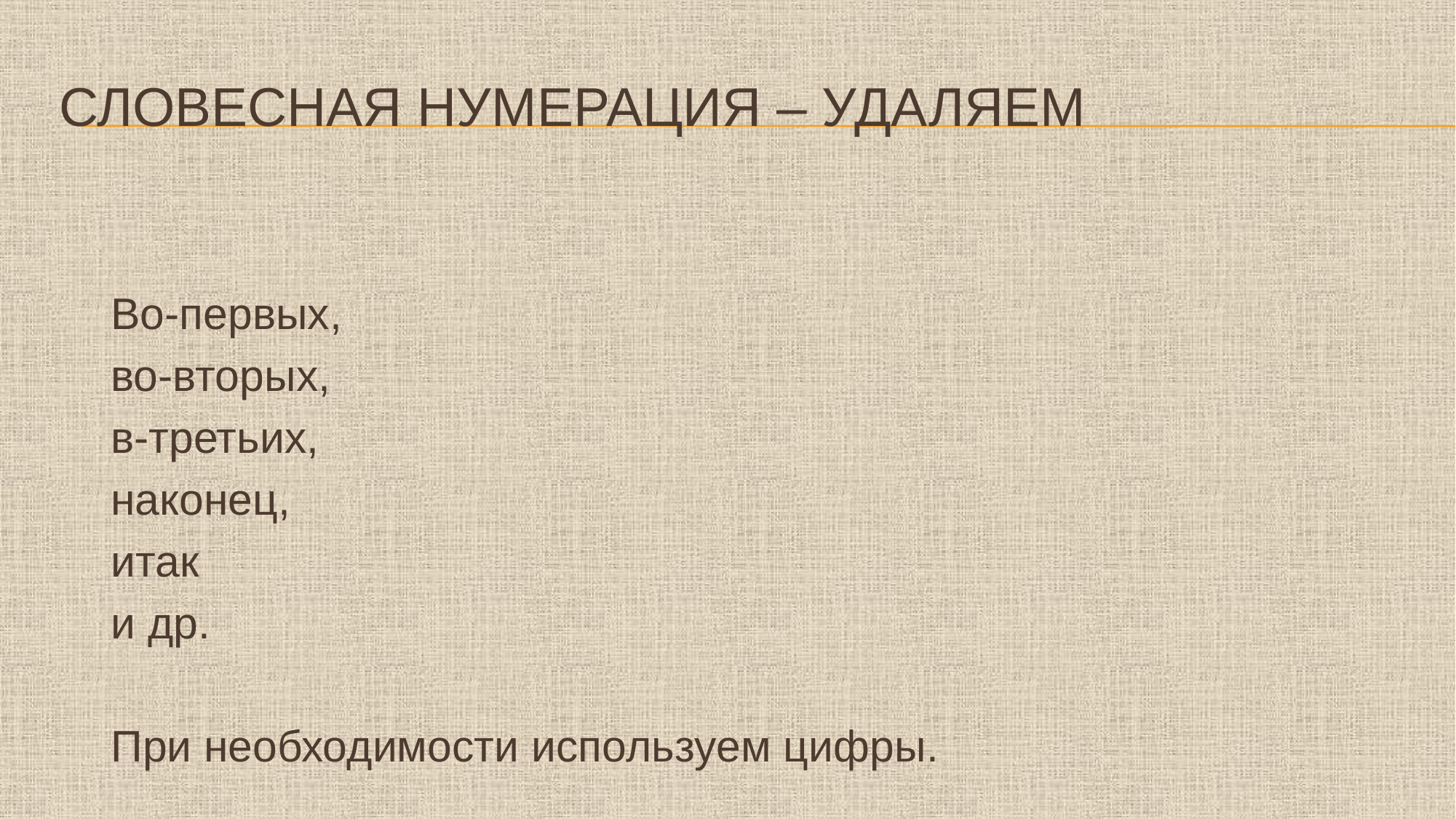

# Словесная нумерация – удаляем

Во-первых,
во-вторых,
в-третьих,
наконец,
итак
и др.

При необходимости используем цифры.